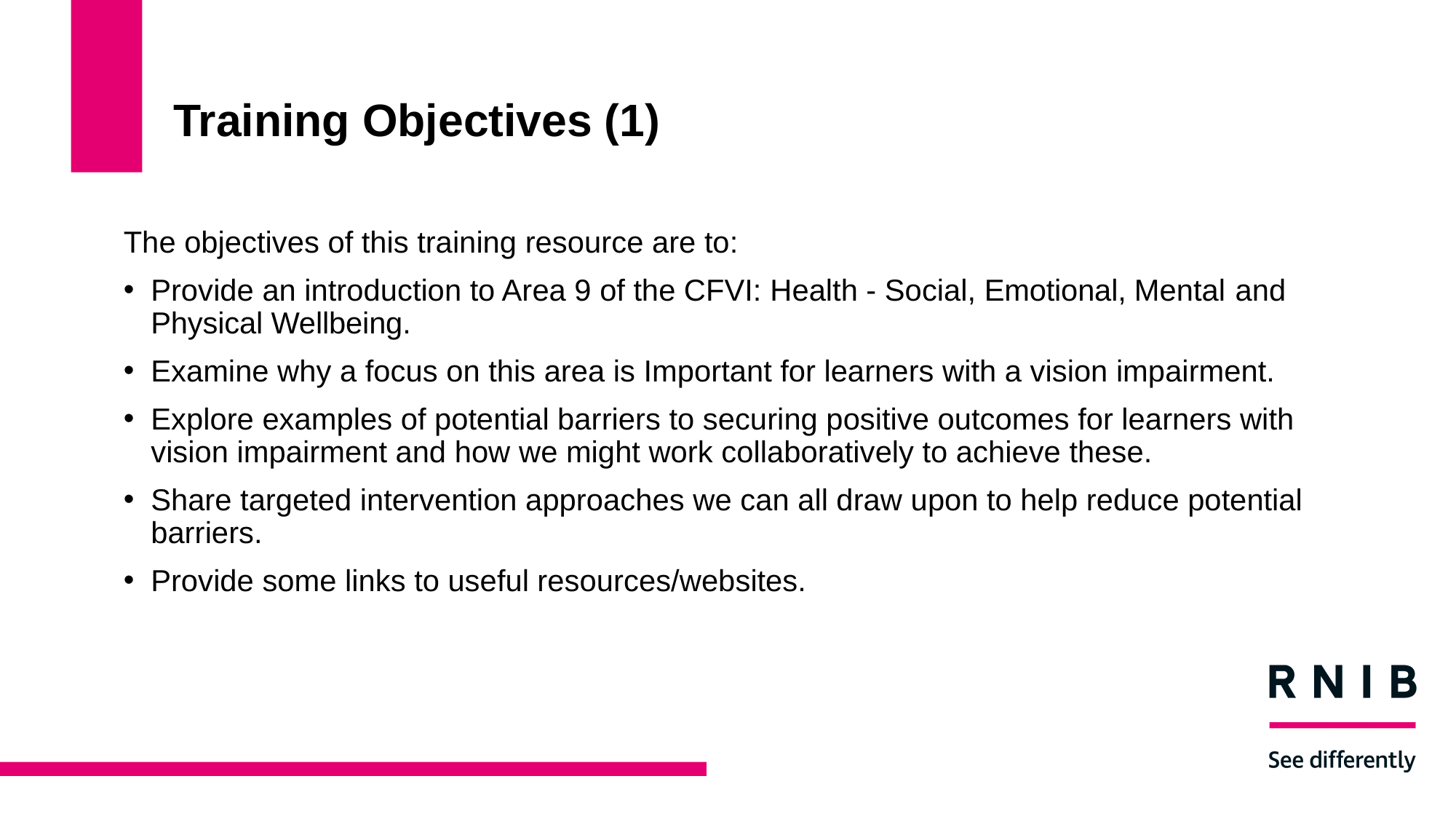

# Training Objectives (1)
The objectives of this training resource are to:
Provide an introduction to Area 9 of the CFVI: Health - Social, Emotional, Mental and Physical Wellbeing.
Examine why a focus on this area is Important for learners with a vision impairment.
Explore examples of potential barriers to securing positive outcomes for learners with vision impairment and how we might work collaboratively to achieve these.
Share targeted intervention approaches we can all draw upon to help reduce potential barriers.
Provide some links to useful resources/websites.